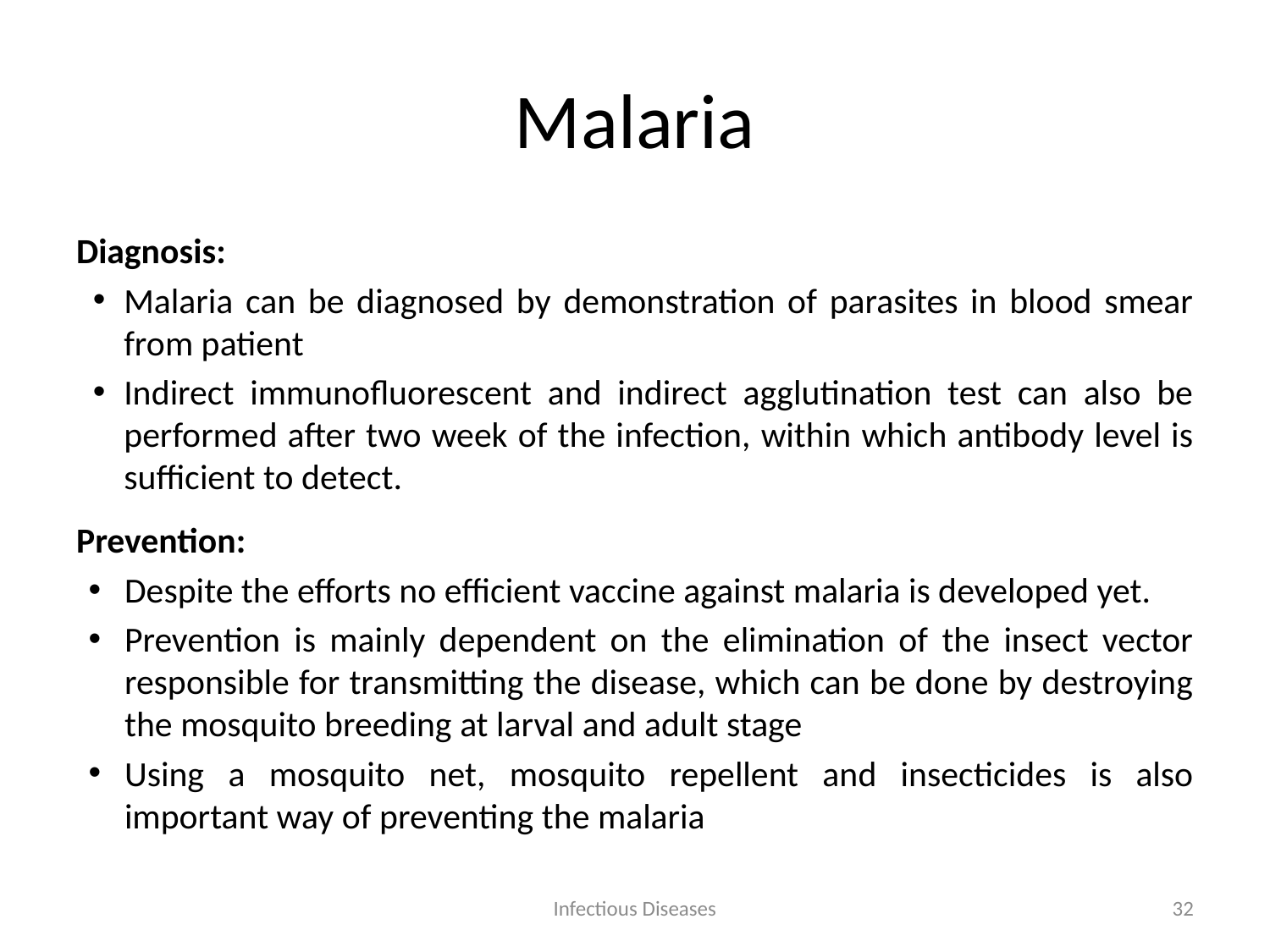

# Malaria
Diagnosis:
Malaria can be diagnosed by demonstration of parasites in blood smear from patient
Indirect immunofluorescent and indirect agglutination test can also be performed after two week of the infection, within which antibody level is sufficient to detect.
Prevention:
Despite the efforts no efficient vaccine against malaria is developed yet.
Prevention is mainly dependent on the elimination of the insect vector responsible for transmitting the disease, which can be done by destroying the mosquito breeding at larval and adult stage
Using a mosquito net, mosquito repellent and insecticides is also important way of preventing the malaria

Infectious Diseases
32